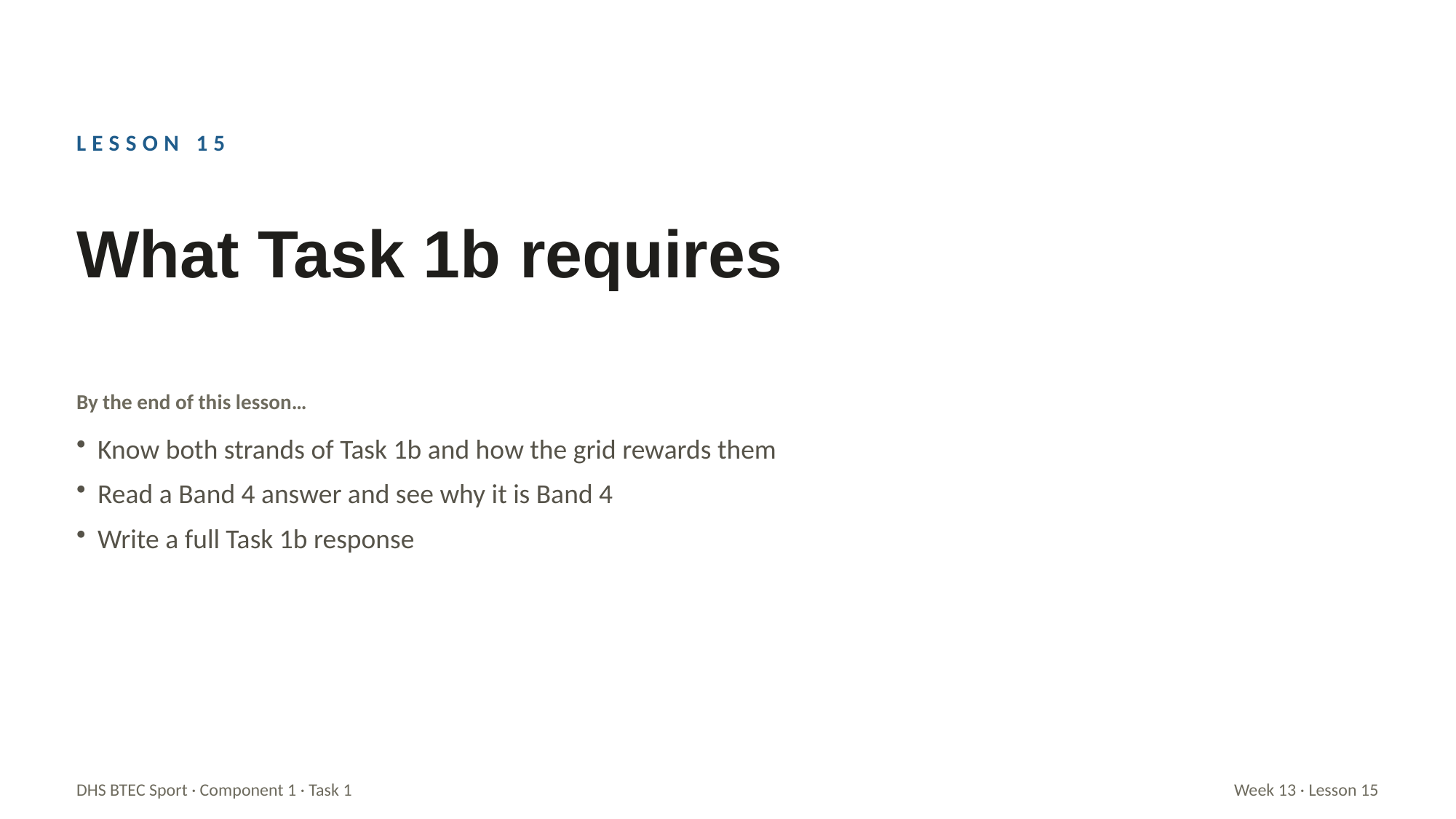

LESSON 15
What Task 1b requires
By the end of this lesson…
Know both strands of Task 1b and how the grid rewards them
Read a Band 4 answer and see why it is Band 4
Write a full Task 1b response
DHS BTEC Sport · Component 1 · Task 1
Week 13 · Lesson 15